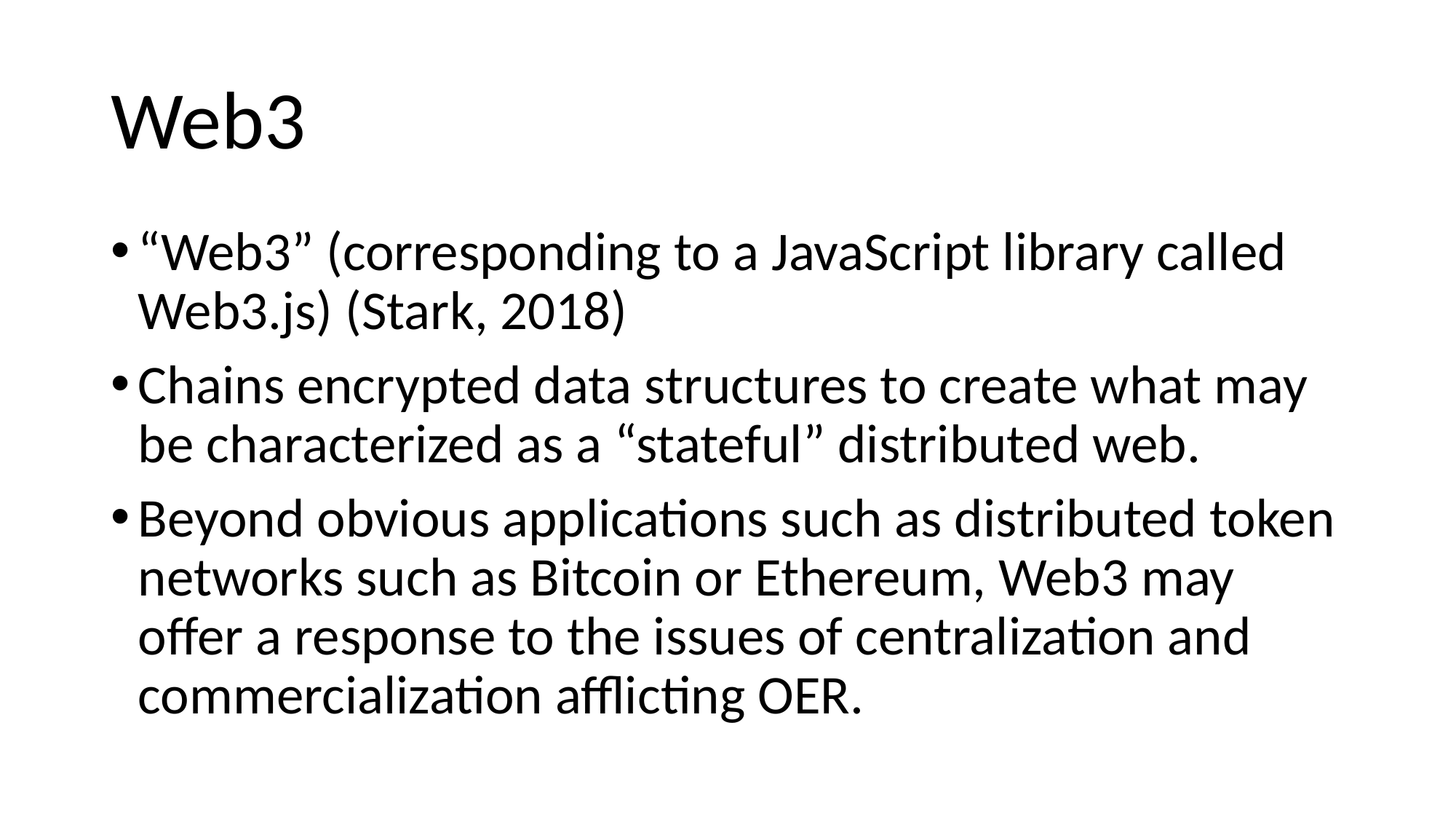

# Web3
“Web3” (corresponding to a JavaScript library called Web3.js) (Stark, 2018)
Chains encrypted data structures to create what may be characterized as a “stateful” distributed web.
Beyond obvious applications such as distributed token networks such as Bitcoin or Ethereum, Web3 may offer a response to the issues of centralization and commercialization afflicting OER.